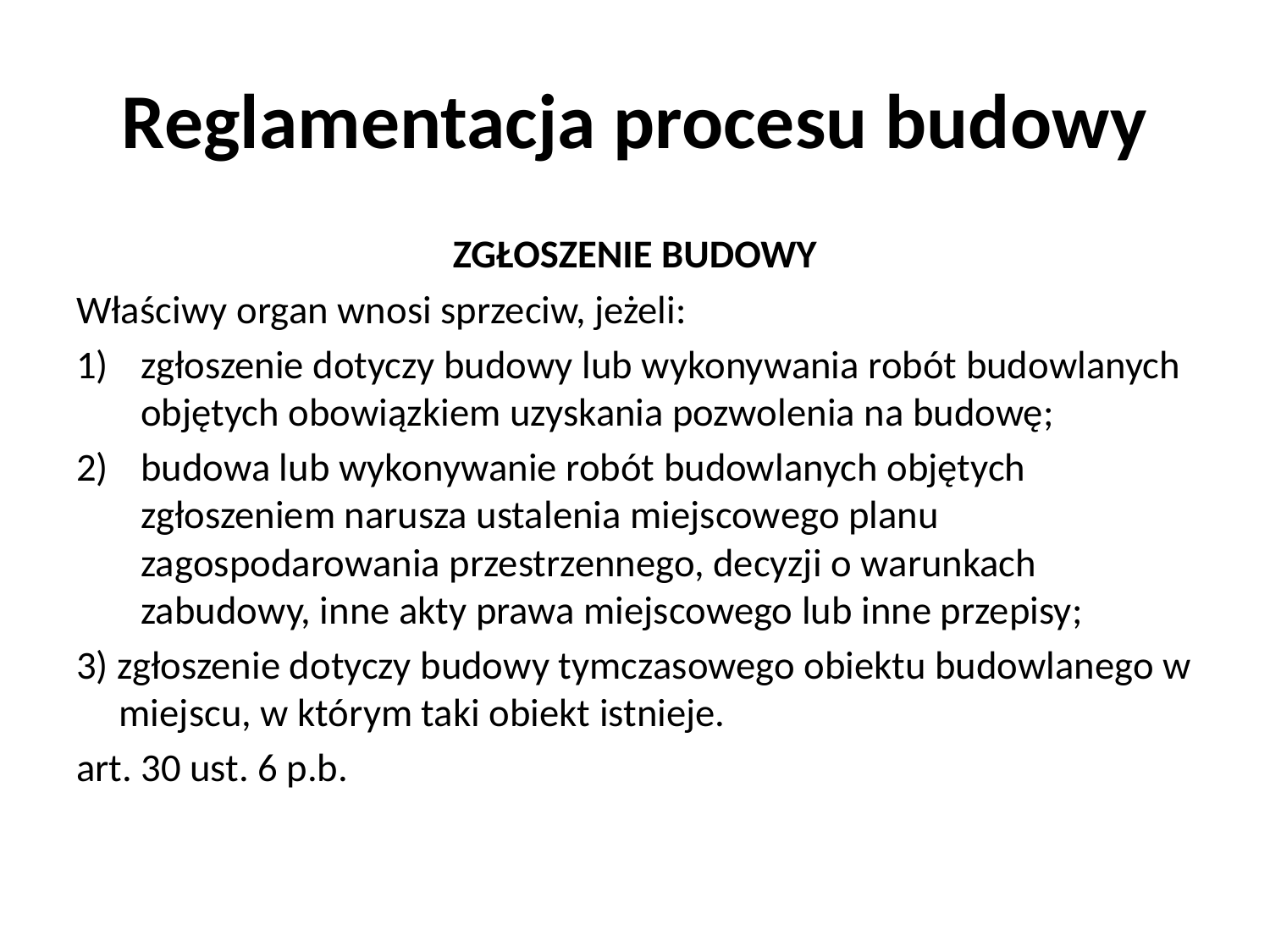

# Reglamentacja procesu budowy
ZGŁOSZENIE BUDOWY
Właściwy organ wnosi sprzeciw, jeżeli:
zgłoszenie dotyczy budowy lub wykonywania robót budowlanych objętych obowiązkiem uzyskania pozwolenia na budowę;
budowa lub wykonywanie robót budowlanych objętych zgłoszeniem narusza ustalenia miejscowego planu zagospodarowania przestrzennego, decyzji o warunkach zabudowy, inne akty prawa miejscowego lub inne przepisy;
3) zgłoszenie dotyczy budowy tymczasowego obiektu budowlanego w miejscu, w którym taki obiekt istnieje.
art. 30 ust. 6 p.b.